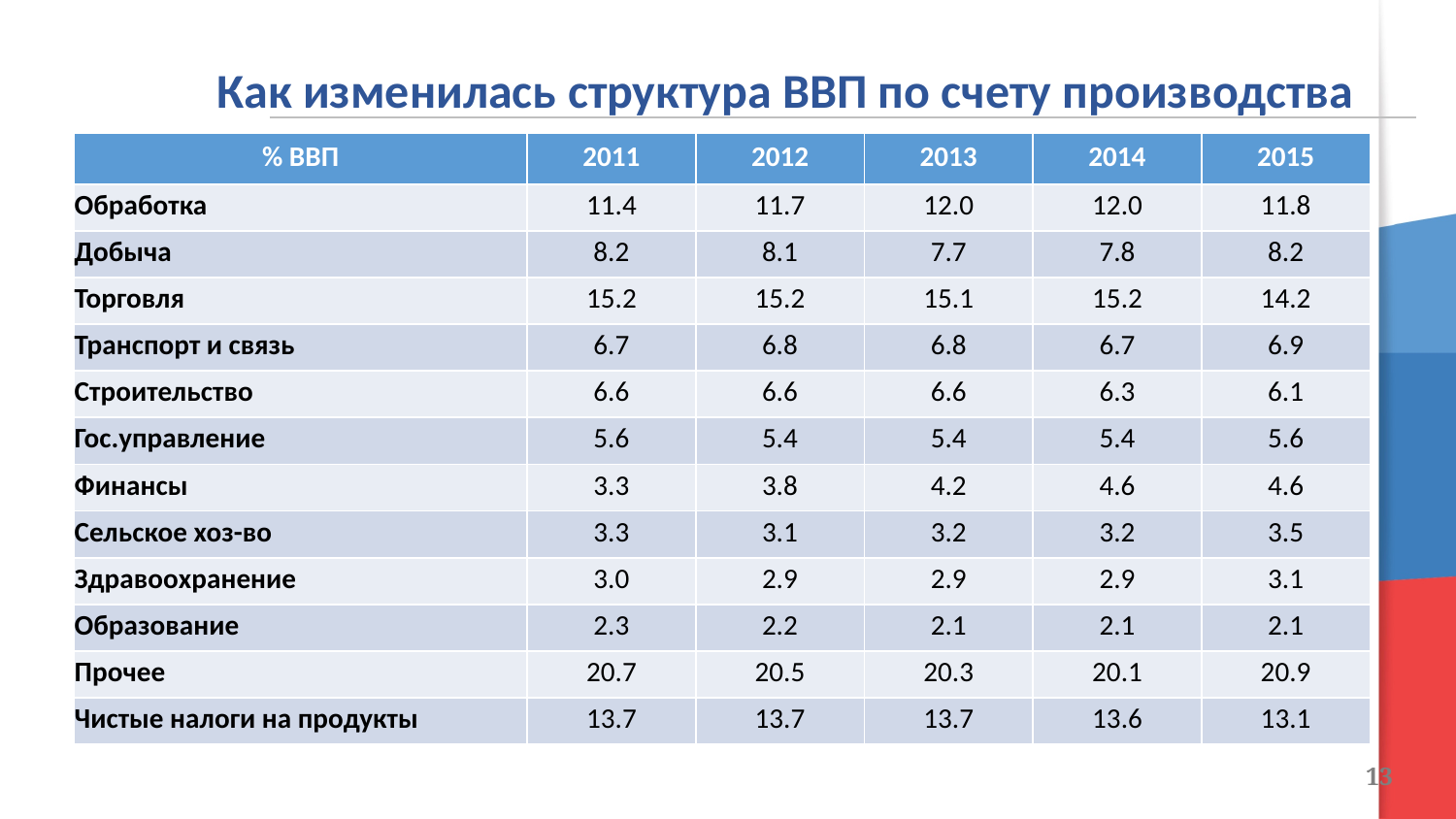

Как изменилась структура ВВП по счету производства
| % ВВП | 2011 | 2012 | 2013 | 2014 | 2015 |
| --- | --- | --- | --- | --- | --- |
| Обработка | 11.4 | 11.7 | 12.0 | 12.0 | 11.8 |
| Добыча | 8.2 | 8.1 | 7.7 | 7.8 | 8.2 |
| Торговля | 15.2 | 15.2 | 15.1 | 15.2 | 14.2 |
| Транспорт и связь | 6.7 | 6.8 | 6.8 | 6.7 | 6.9 |
| Строительство | 6.6 | 6.6 | 6.6 | 6.3 | 6.1 |
| Гос.управление | 5.6 | 5.4 | 5.4 | 5.4 | 5.6 |
| Финансы | 3.3 | 3.8 | 4.2 | 4.6 | 4.6 |
| Сельское хоз-во | 3.3 | 3.1 | 3.2 | 3.2 | 3.5 |
| Здравоохранение | 3.0 | 2.9 | 2.9 | 2.9 | 3.1 |
| Образование | 2.3 | 2.2 | 2.1 | 2.1 | 2.1 |
| Прочее | 20.7 | 20.5 | 20.3 | 20.1 | 20.9 |
| Чистые налоги на продукты | 13.7 | 13.7 | 13.7 | 13.6 | 13.1 |